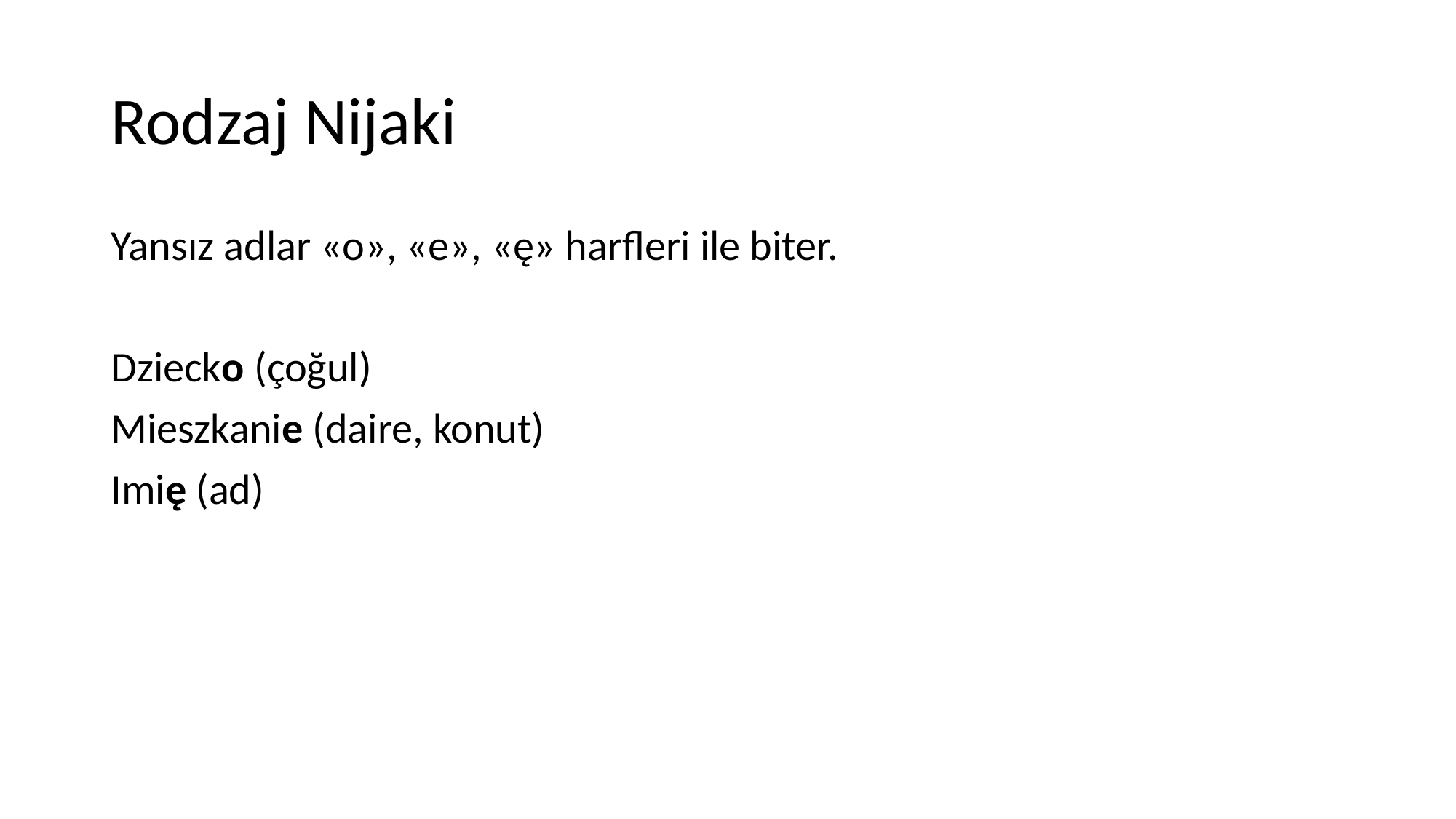

# Rodzaj Nijaki
Yansız adlar «o», «e», «ę» harfleri ile biter.

Dziecko (çoğul)
Mieszkanie (daire, konut)
Imię (ad)